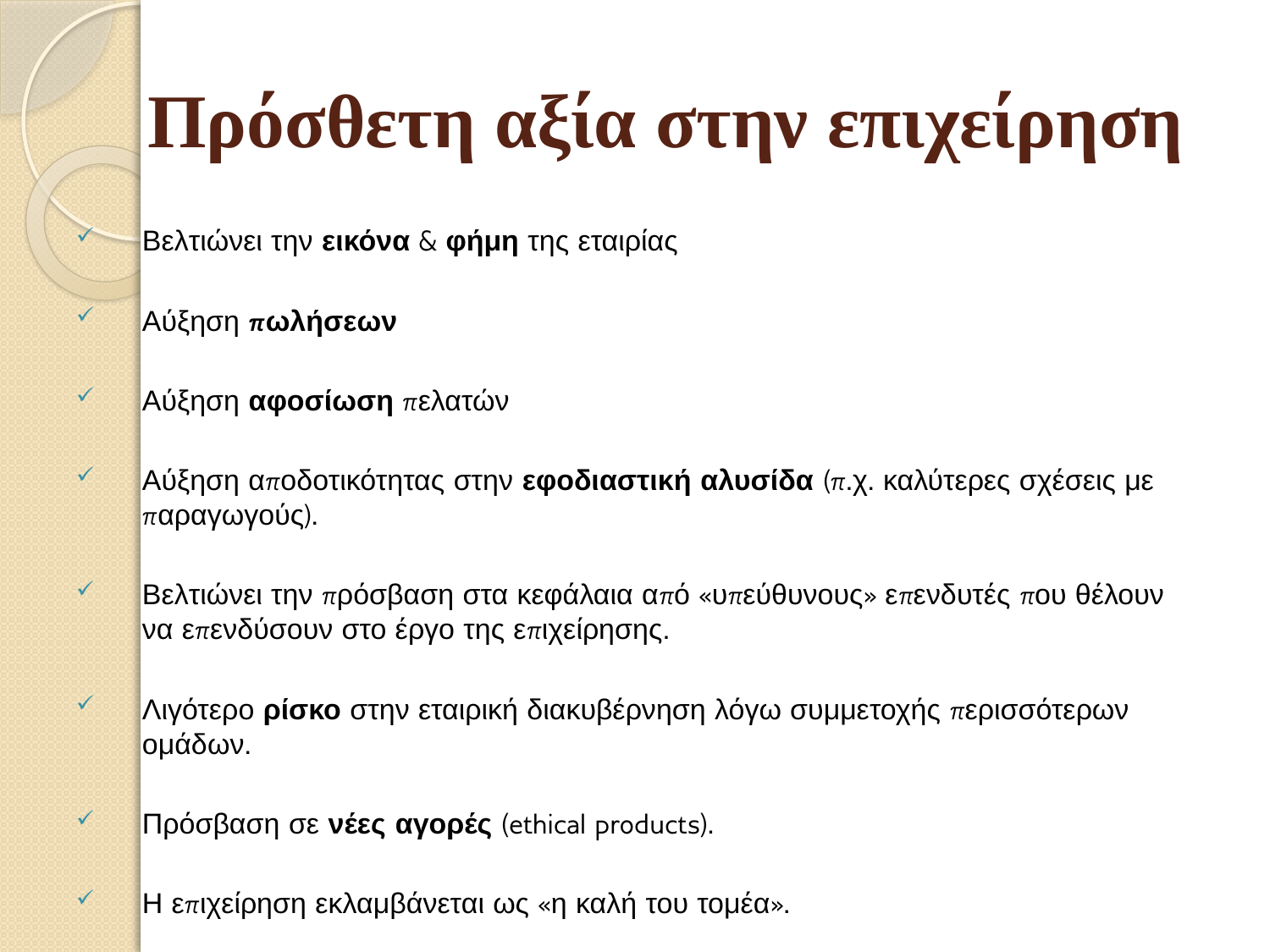

# Πρόσθετη αξία στην επιχείρηση
Βελτιώνει την εικόνα & φήμη της εταιρίας

Αύξηση πωλήσεων

Αύξηση αφοσίωση πελατών

Αύξηση αποδοτικότητας στην εφοδιαστική αλυσίδα (π.χ. καλύτερες σχέσεις με παραγωγούς).

Βελτιώνει την πρόσβαση στα κεφάλαια από «υπεύθυνους» επενδυτές που θέλουν να επενδύσουν στο έργο της επιχείρησης.

Λιγότερο ρίσκο στην εταιρική διακυβέρνηση λόγω συμμετοχής περισσότερων ομάδων.

Πρόσβαση σε νέες αγορές (ethical products).

Η επιχείρηση εκλαμβάνεται ως «η καλή του τομέα».